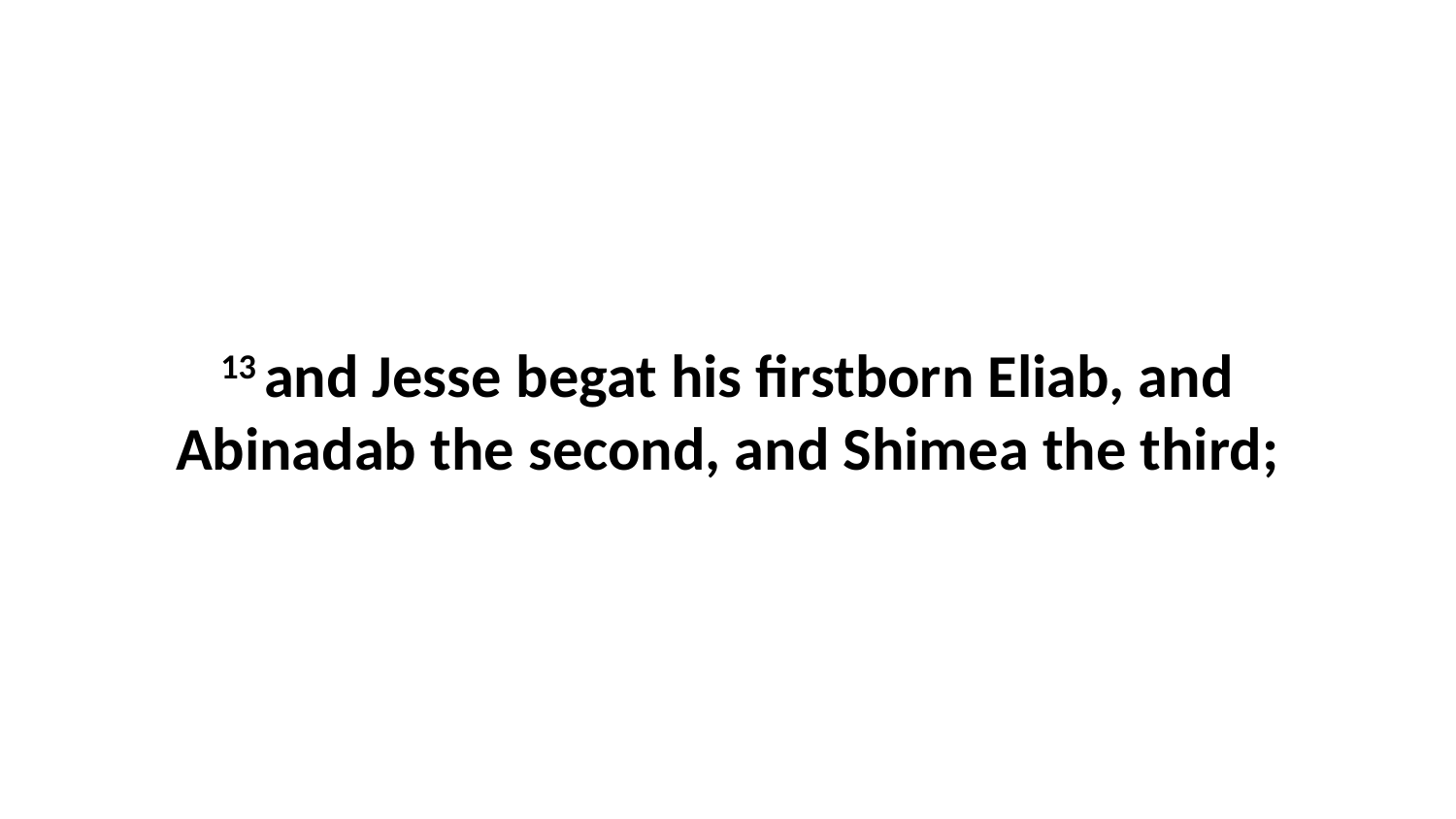

13 and Jesse begat his firstborn Eliab, and Abinadab the second, and Shimea the third;